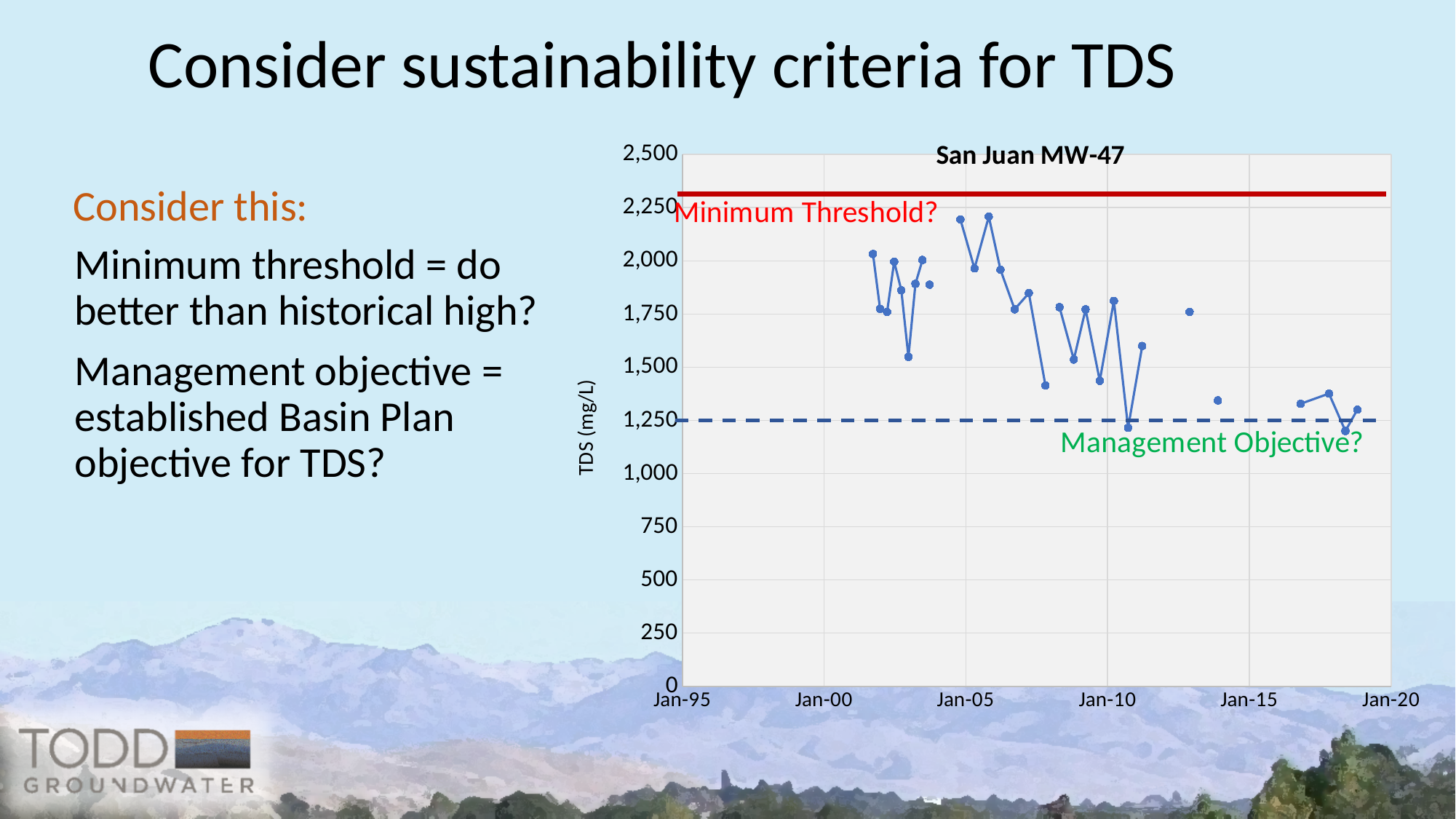

Consider sustainability criteria for TDS

### Chart: San Juan MW-47

| Category |  |
|---|---|
Consider this:
Minimum threshold = do better than historical high?
Management objective = established Basin Plan objective for TDS?